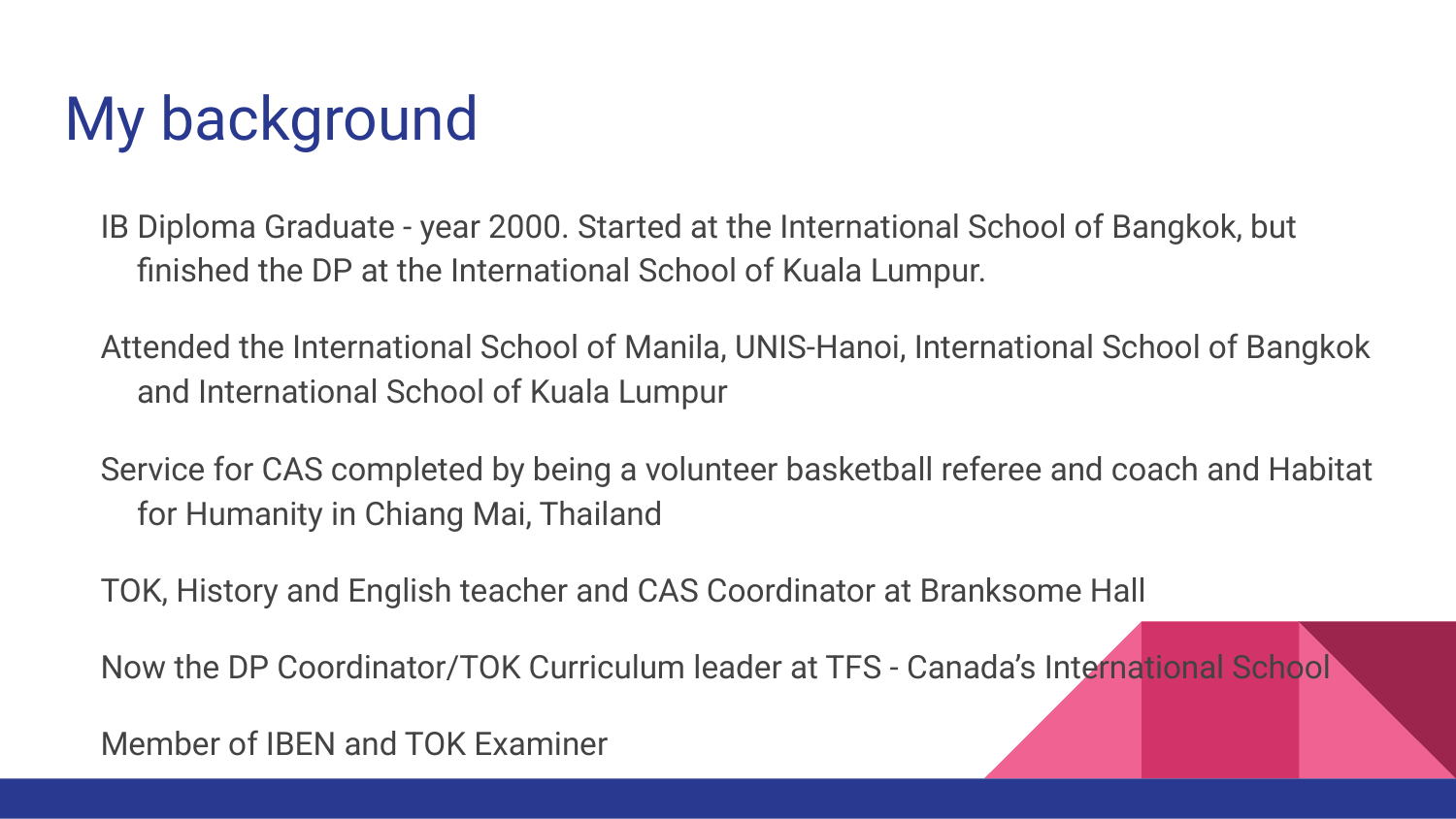

# My background
IB Diploma Graduate - year 2000. Started at the International School of Bangkok, but finished the DP at the International School of Kuala Lumpur.
Attended the International School of Manila, UNIS-Hanoi, International School of Bangkok and International School of Kuala Lumpur
Service for CAS completed by being a volunteer basketball referee and coach and Habitat for Humanity in Chiang Mai, Thailand
TOK, History and English teacher and CAS Coordinator at Branksome Hall
Now the DP Coordinator/TOK Curriculum leader at TFS - Canada’s International School
Member of IBEN and TOK Examiner